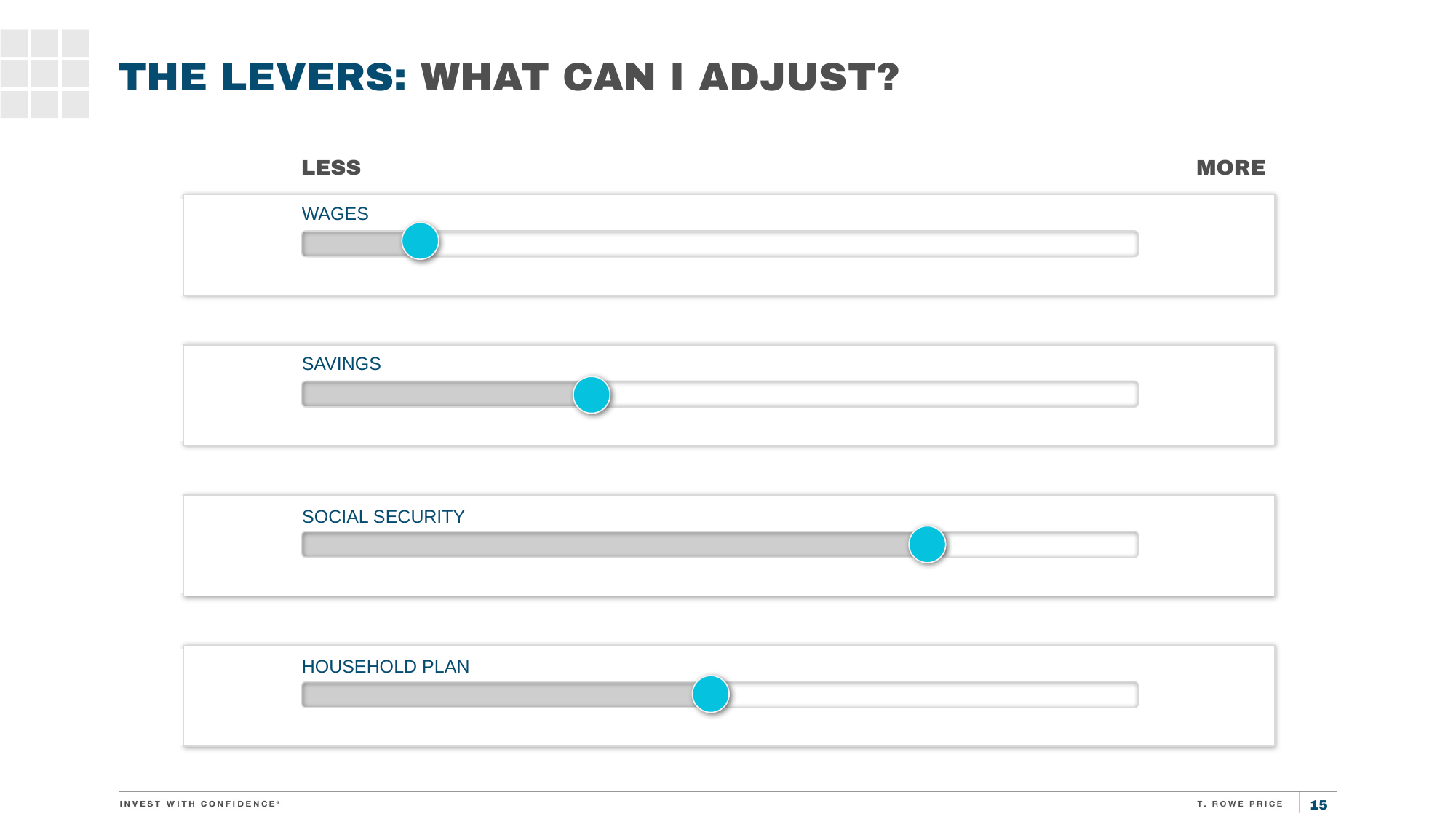

# THE LEVERS: WHAT CAN I ADJUST?
LESS
MORE

Wages

savings

Social security

household plan